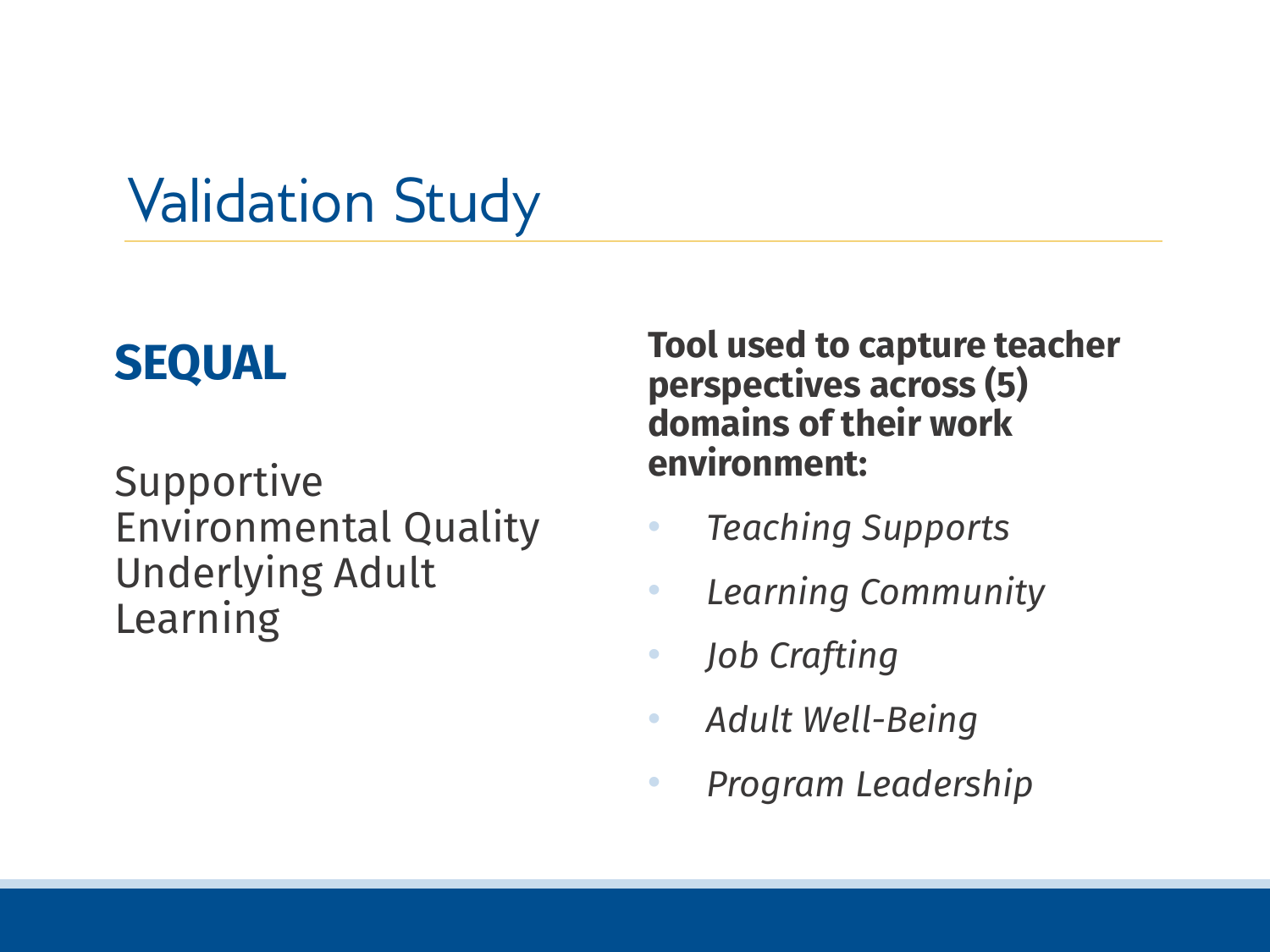

# Validation Study

SEQUAL
Supportive Environmental Quality Underlying Adult Learning

Tool used to capture teacher perspectives across (5) domains of their work environment:
Teaching Supports
Learning Community
Job Crafting
Adult Well-Being
Program Leadership